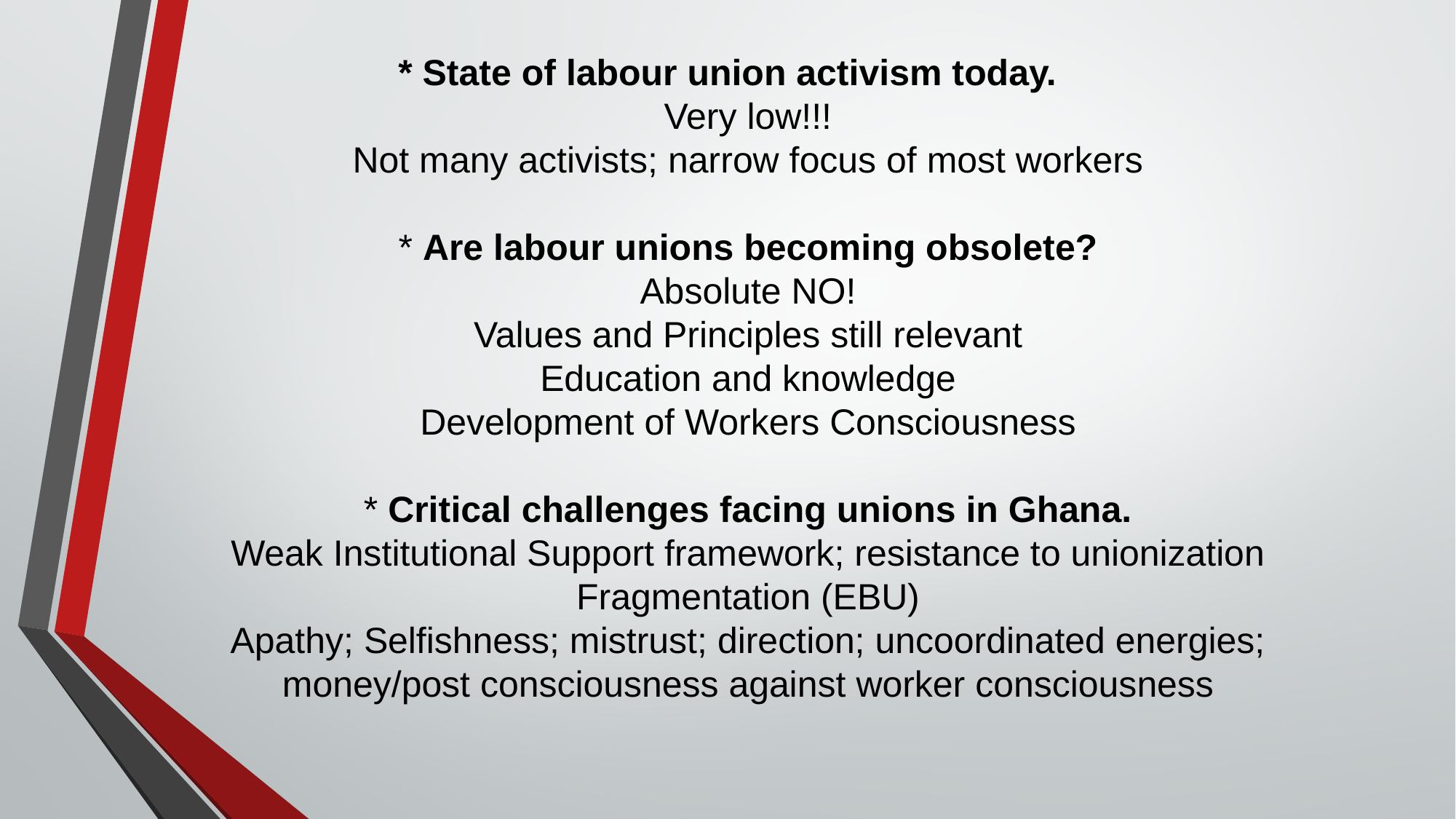

# * State of labour union activism today. Very low!!! Not many activists; narrow focus of most workers * Are labour unions becoming obsolete? Absolute NO! Values and Principles still relevant Education and knowledge Development of Workers Consciousness * Critical challenges facing unions in Ghana. Weak Institutional Support framework; resistance to unionization Fragmentation (EBU) Apathy; Selfishness; mistrust; direction; uncoordinated energies; money/post consciousness against worker consciousness